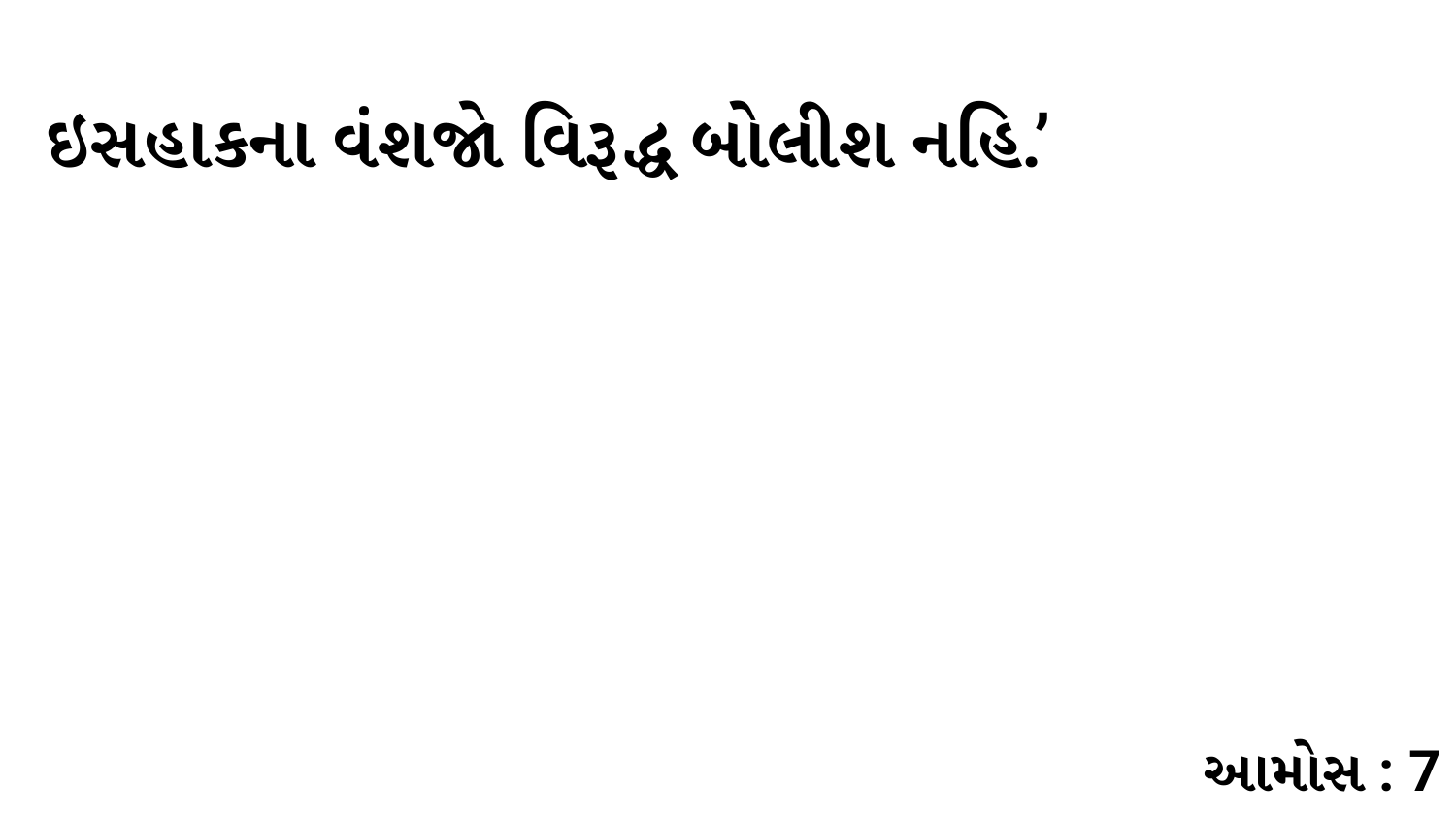

ઇસહાકના વંશજો વિરૂદ્ધ બોલીશ નહિ.’
આમોસ : 7